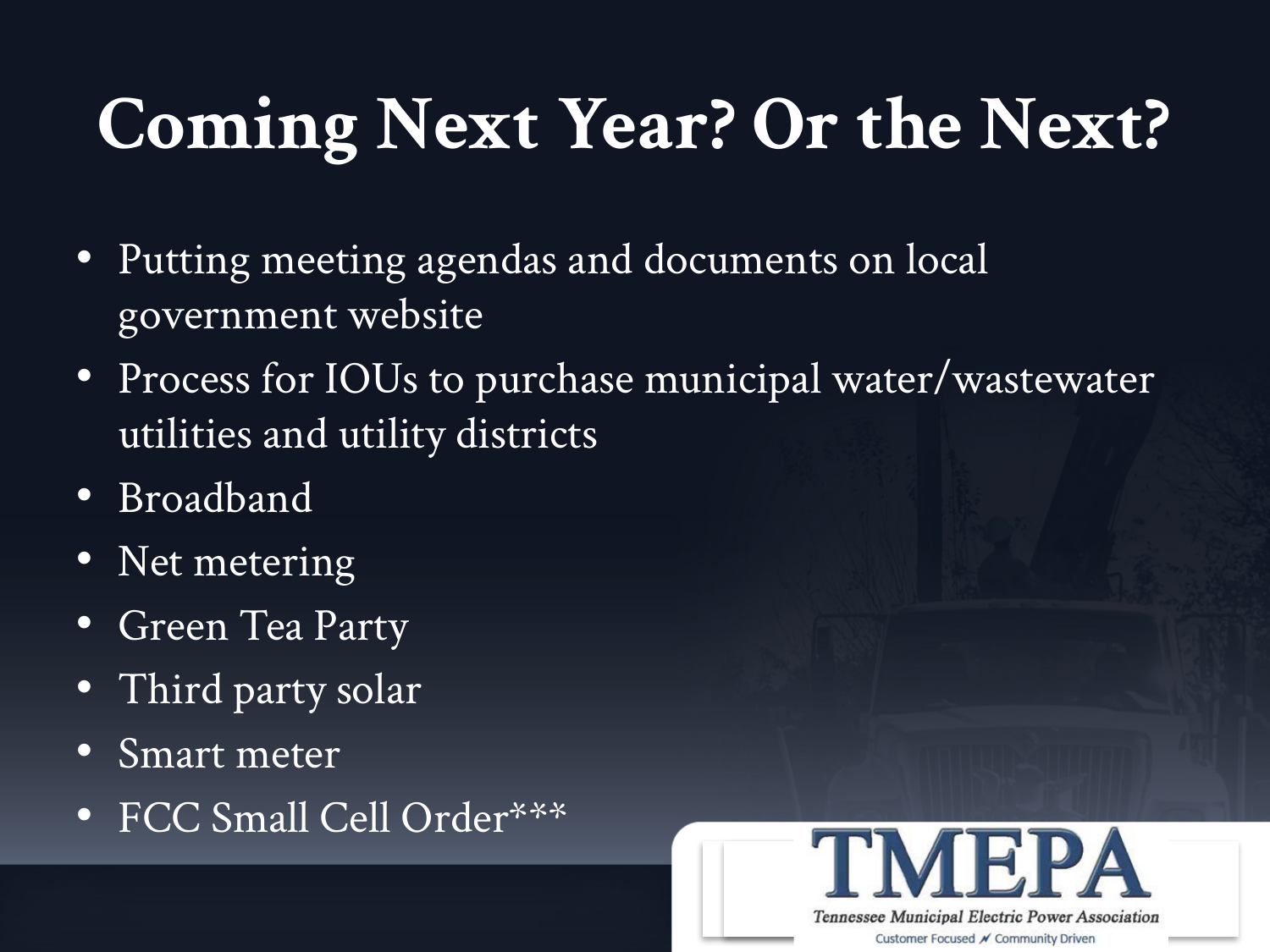

# Coming Next Year? Or the Next?
Putting meeting agendas and documents on local government website
Process for IOUs to purchase municipal water/wastewater utilities and utility districts
Broadband
Net metering
Green Tea Party
Third party solar
Smart meter
FCC Small Cell Order***